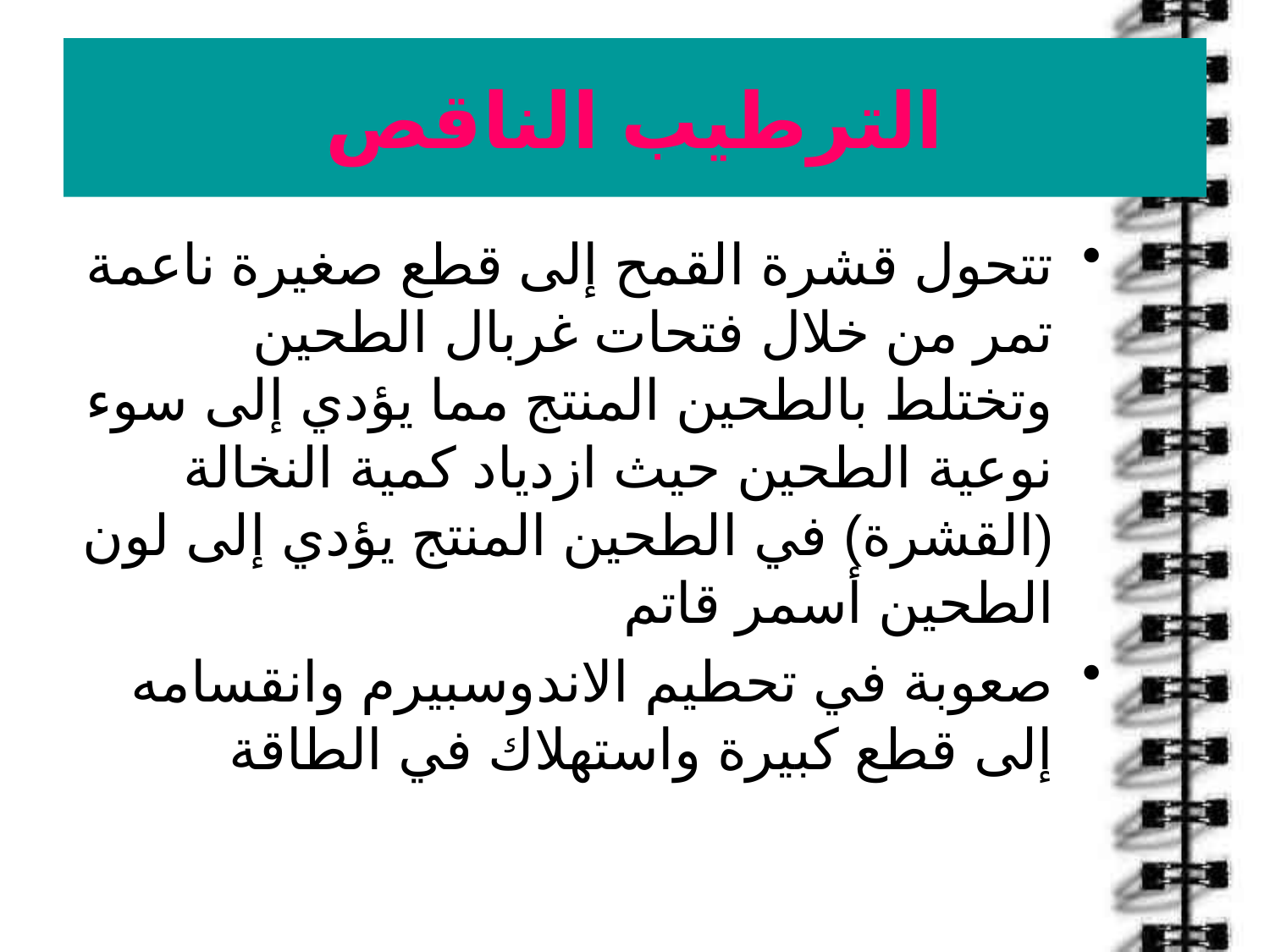

# الترطيب الناقص
تتحول قشرة القمح إلى قطع صغيرة ناعمة تمر من خلال فتحات غربال الطحين وتختلط بالطحين المنتج مما يؤدي إلى سوء نوعية الطحين حيث ازدياد كمية النخالة (القشرة) في الطحين المنتج يؤدي إلى لون الطحين أسمر قاتم
صعوبة في تحطيم الاندوسبيرم وانقسامه إلى قطع كبيرة واستهلاك في الطاقة